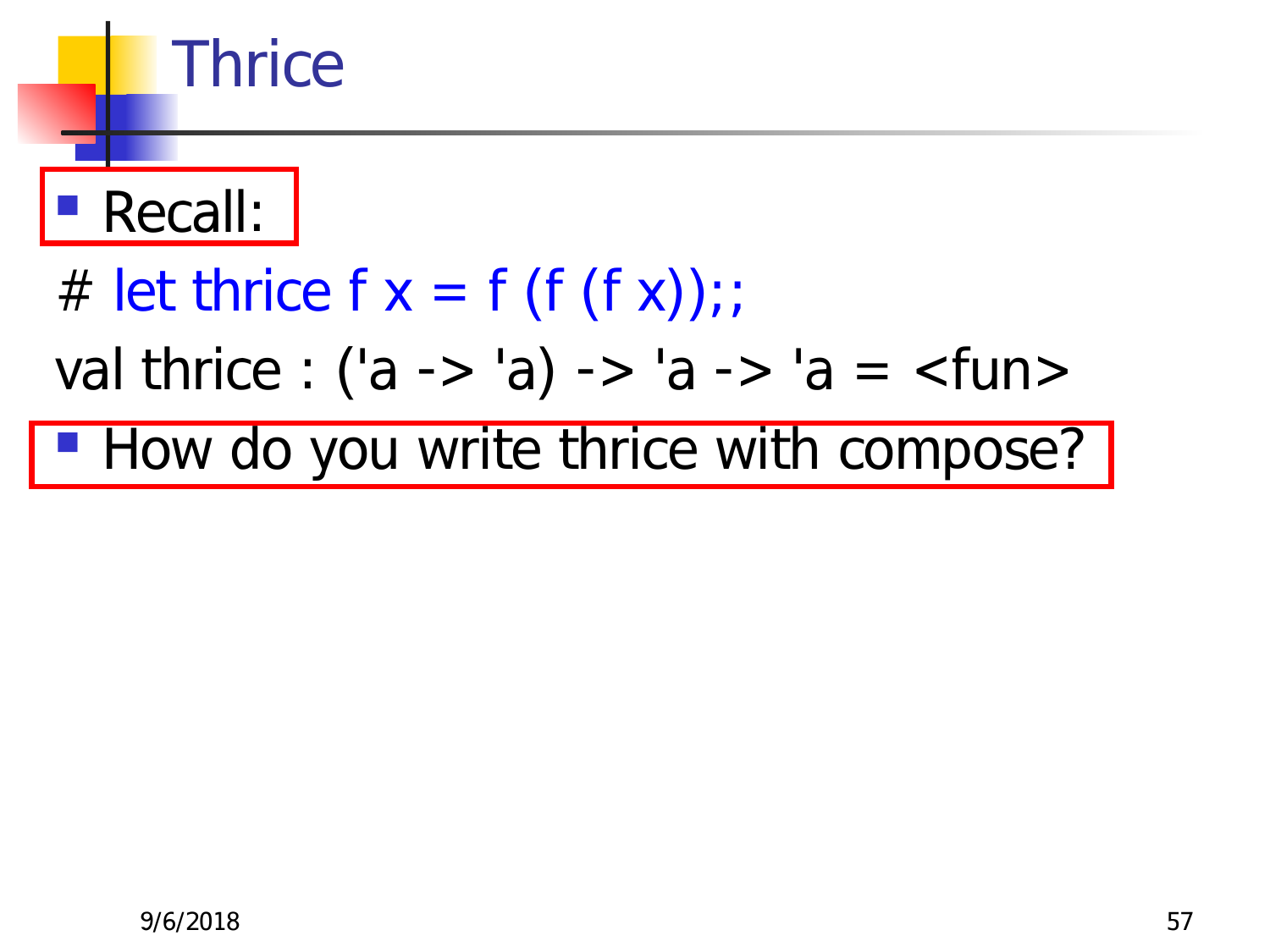

# Thrice
Recall:
# let thrice f x = f (f (f x));;
val thrice : ('a -> 'a) -> 'a -> 'a = <fun>
How do you write thrice with compose?

9/6/2018
57